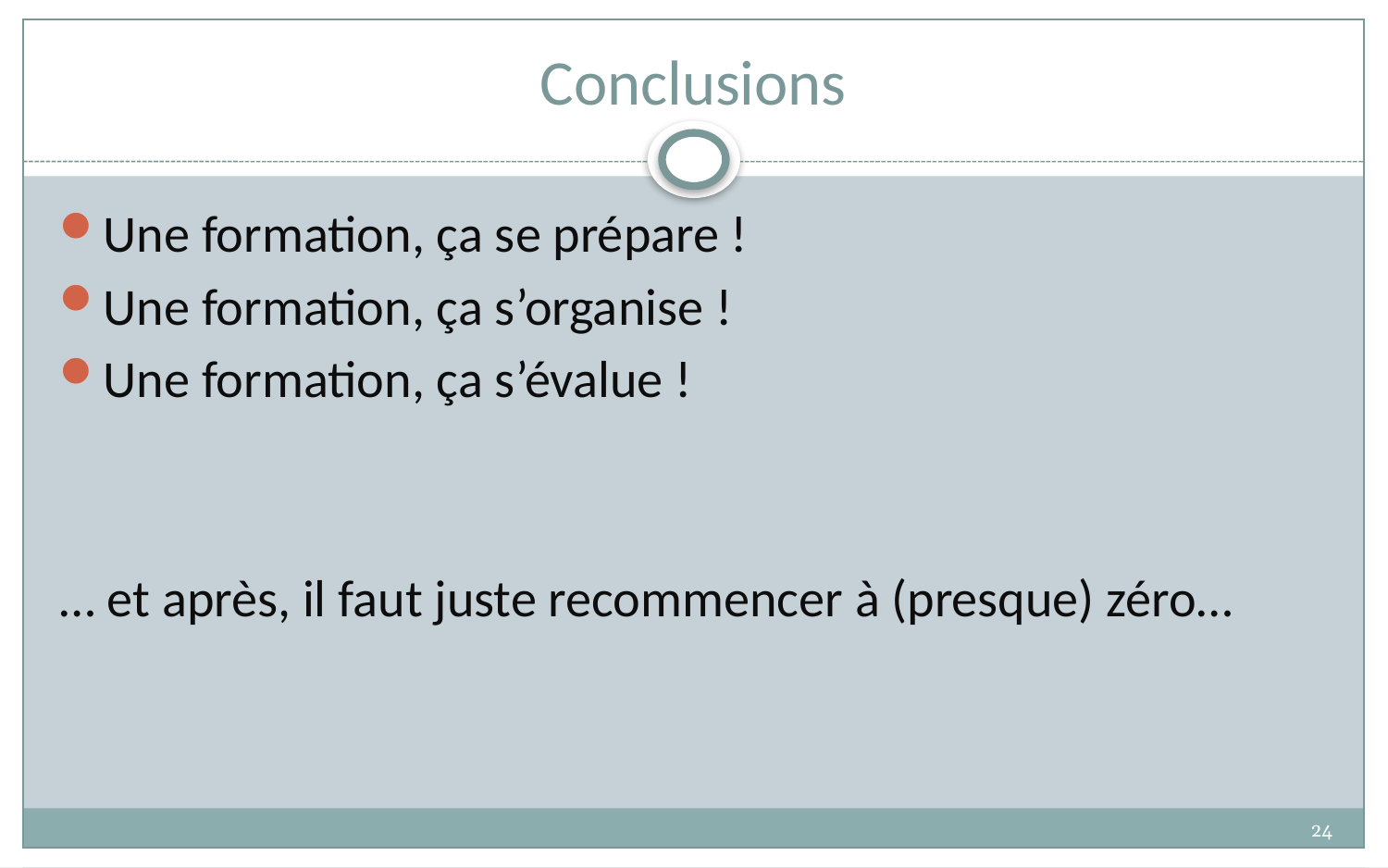

# Conclusions
Une formation, ça se prépare !
Une formation, ça s’organise !
Une formation, ça s’évalue !

… et après, il faut juste recommencer à (presque) zéro…